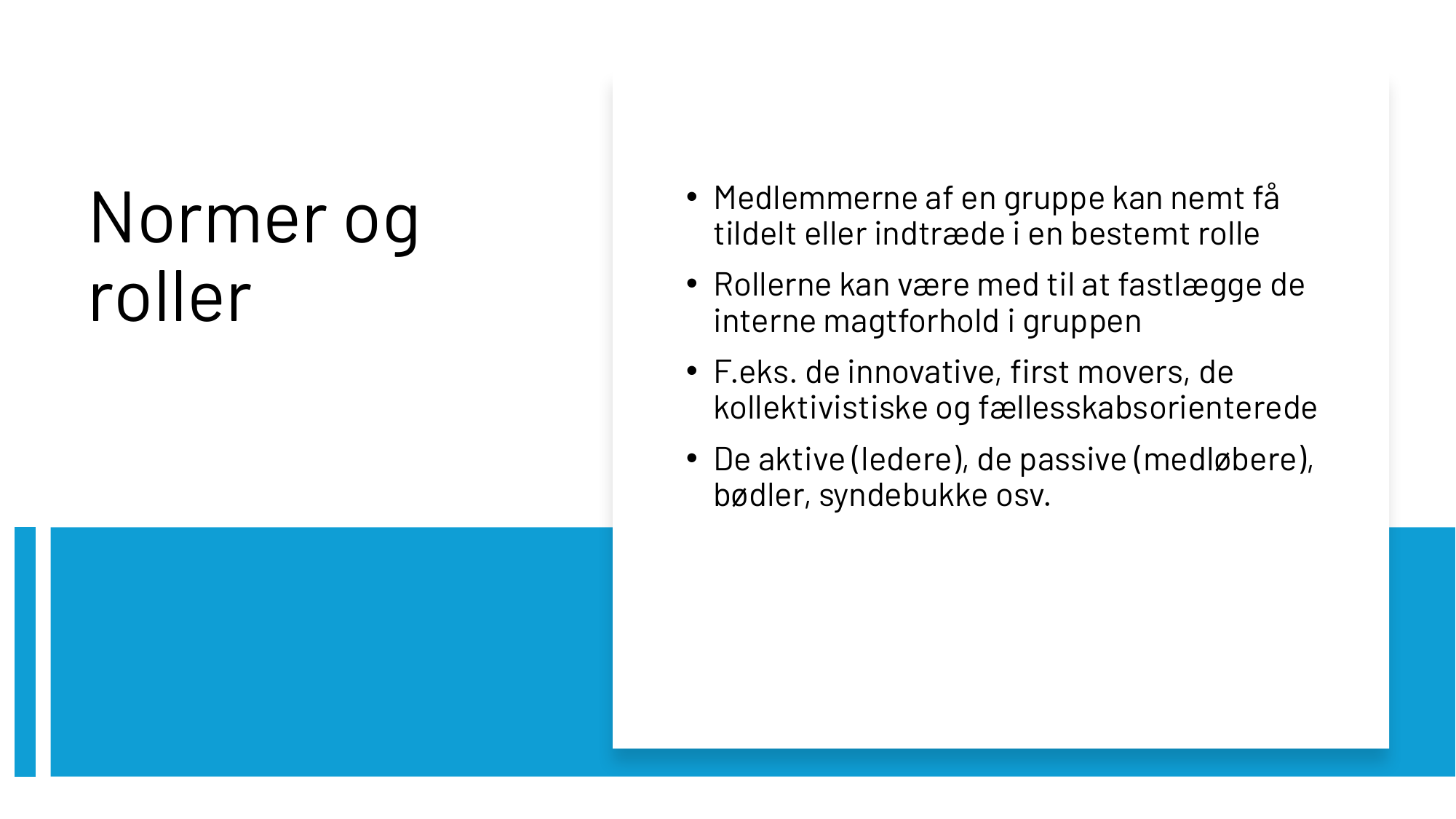

Medlemmerne af en gruppe kan nemt få tildelt eller indtræde i en bestemt rolle
Rollerne kan være med til at fastlægge de interne magtforhold i gruppen
F.eks. de innovative, first movers, de kollektivistiske og fællesskabsorienterede
De aktive (ledere), de passive (medløbere), bødler, syndebukke osv.
# Normer og roller